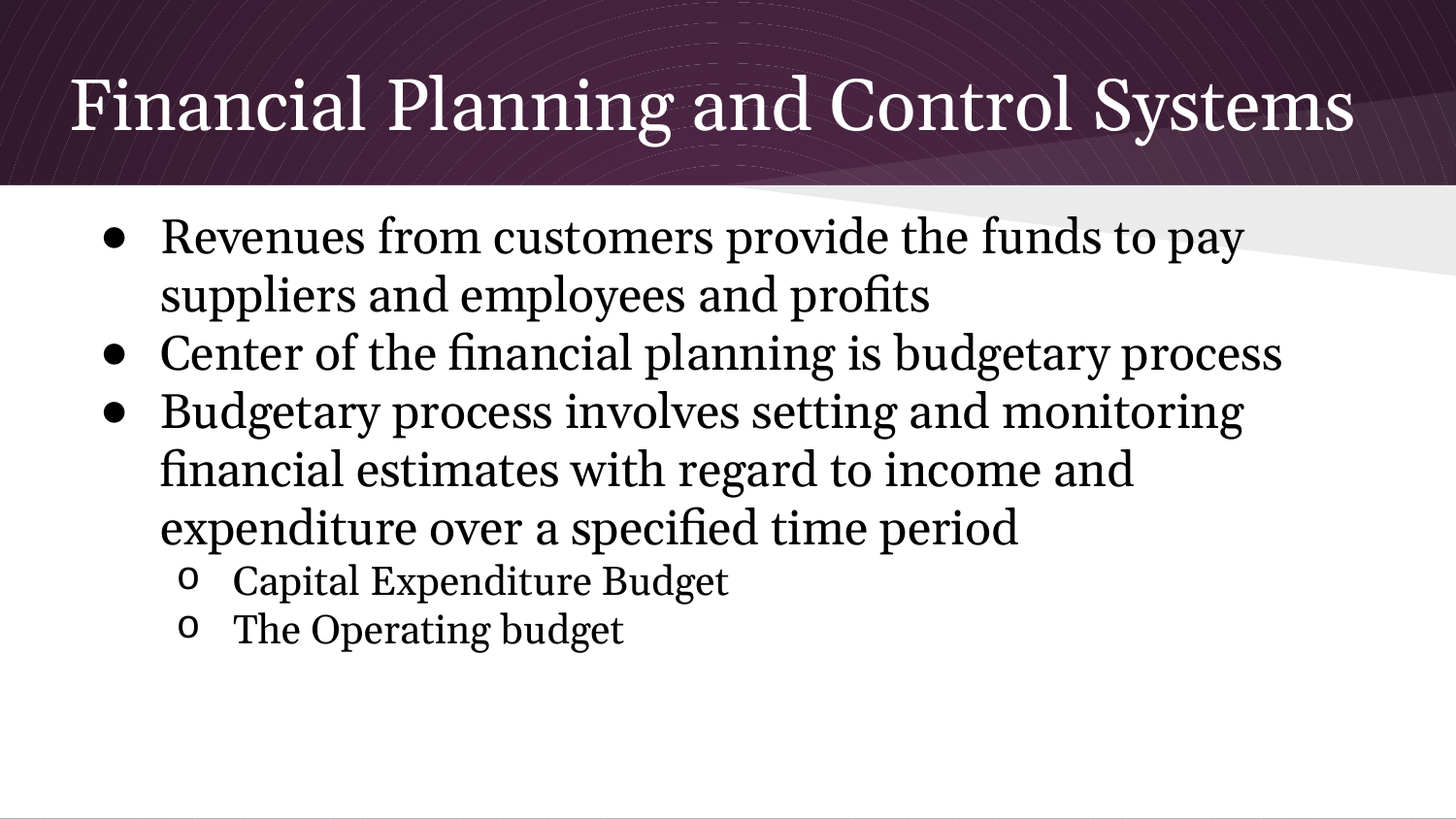

# Financial Planning and Control Systems
Revenues from customers provide the funds to pay suppliers and employees and profits
Center of the financial planning is budgetary process
Budgetary process involves setting and monitoring financial estimates with regard to income and expenditure over a specified time period
Capital Expenditure Budget
The Operating budget